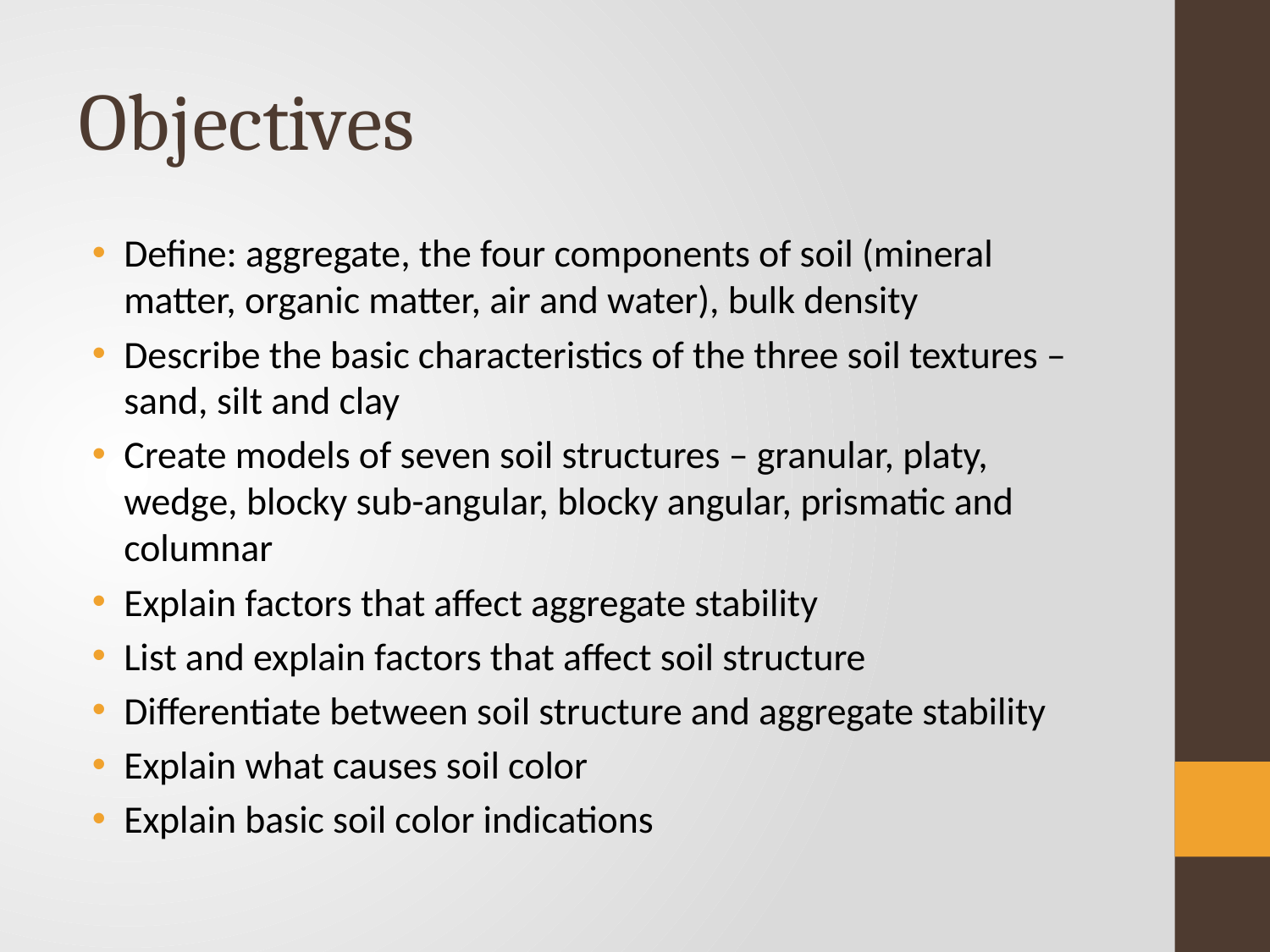

# Objectives
Define: aggregate, the four components of soil (mineral matter, organic matter, air and water), bulk density
Describe the basic characteristics of the three soil textures – sand, silt and clay
Create models of seven soil structures – granular, platy, wedge, blocky sub-angular, blocky angular, prismatic and columnar
Explain factors that affect aggregate stability
List and explain factors that affect soil structure
Differentiate between soil structure and aggregate stability
Explain what causes soil color
Explain basic soil color indications